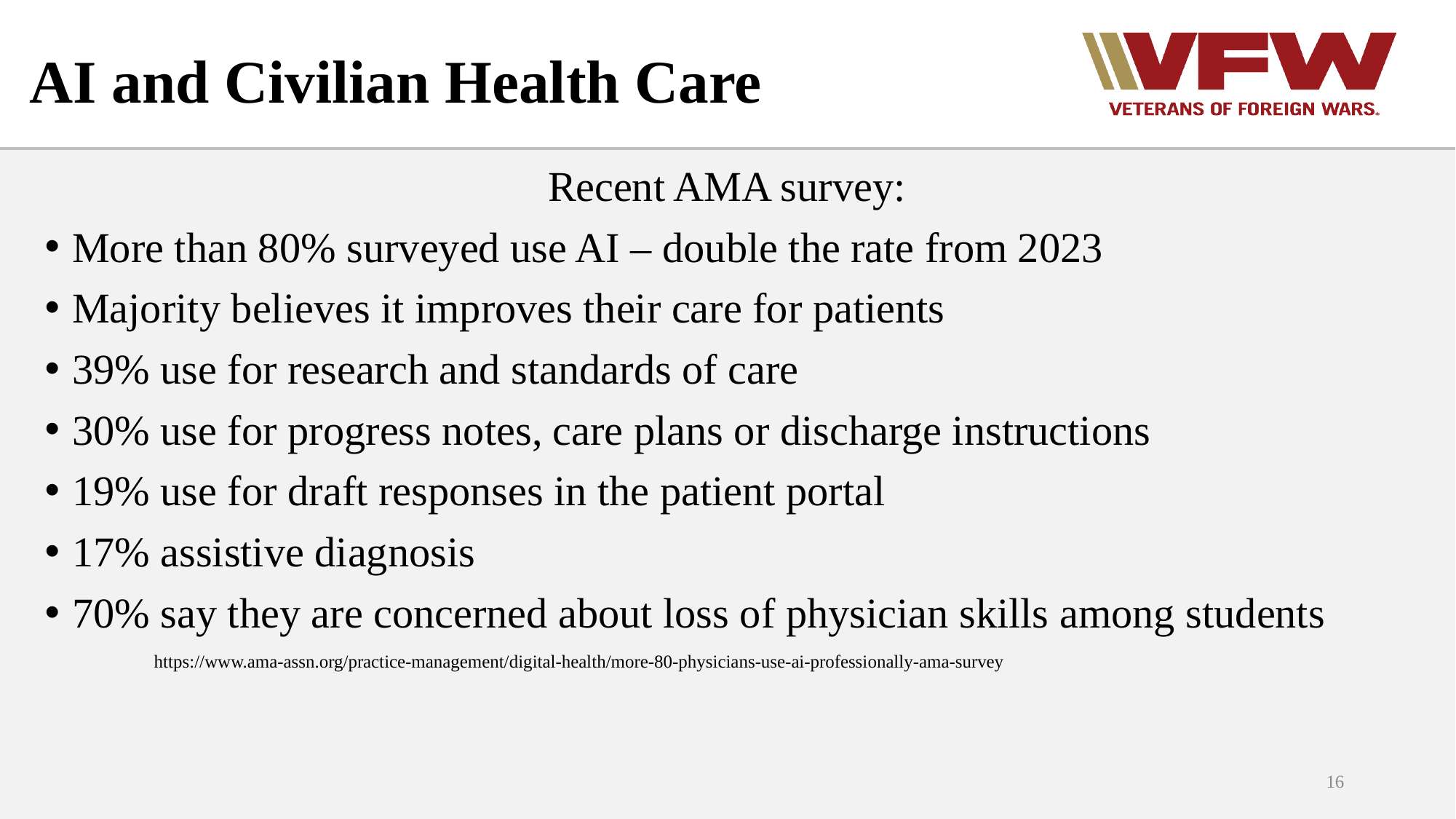

# AI and Civilian Health Care
Recent AMA survey:
More than 80% surveyed use AI – double the rate from 2023
Majority believes it improves their care for patients
39% use for research and standards of care
30% use for progress notes, care plans or discharge instructions
19% use for draft responses in the patient portal
17% assistive diagnosis
70% say they are concerned about loss of physician skills among students
	https://www.ama-assn.org/practice-management/digital-health/more-80-physicians-use-ai-professionally-ama-survey

16